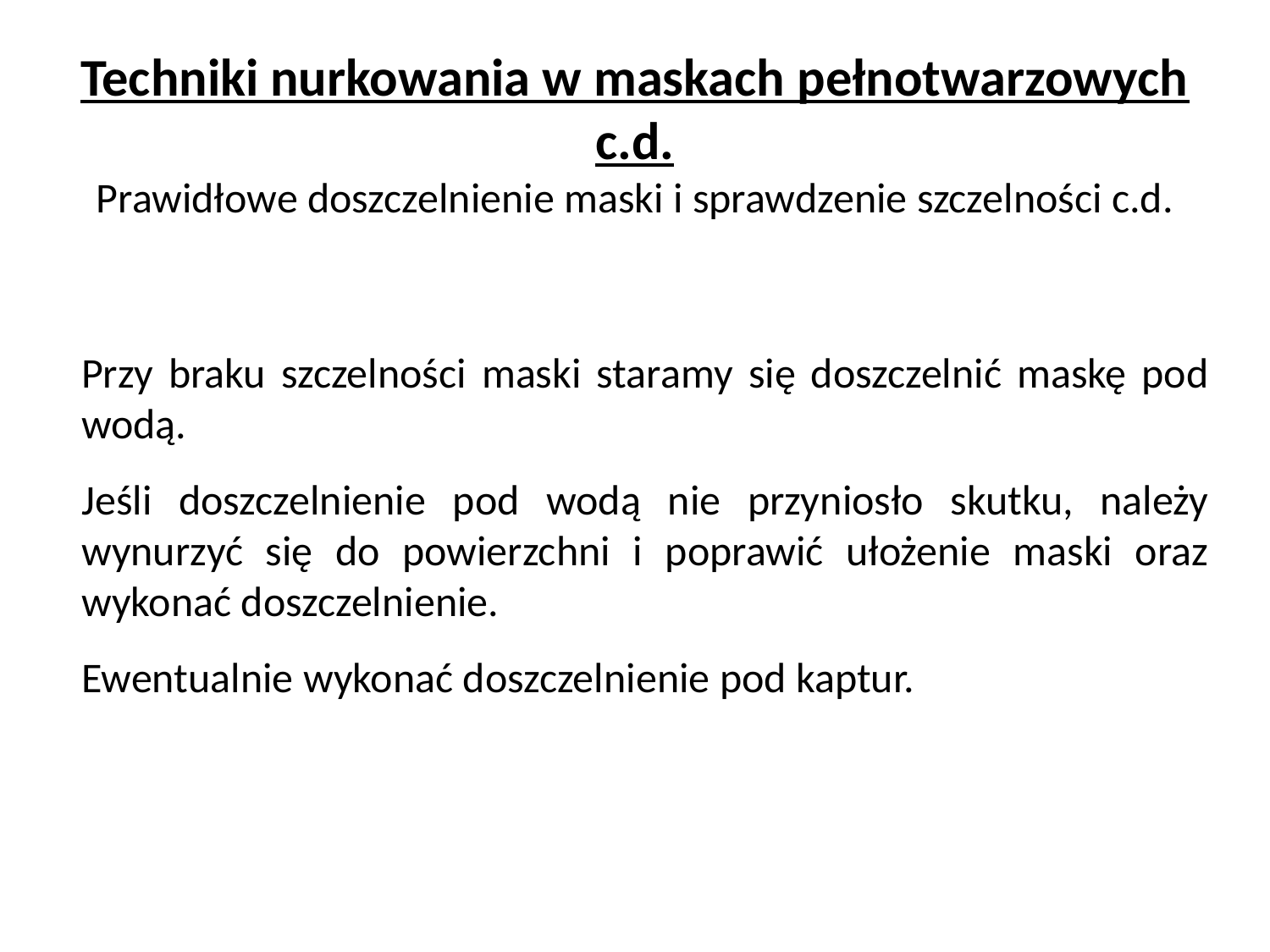

# Techniki nurkowania w maskach pełnotwarzowych c.d. Prawidłowe doszczelnienie maski i sprawdzenie szczelności c.d.
Przy braku szczelności maski staramy się doszczelnić maskę pod wodą.
Jeśli doszczelnienie pod wodą nie przyniosło skutku, należy wynurzyć się do powierzchni i poprawić ułożenie maski oraz wykonać doszczelnienie.
Ewentualnie wykonać doszczelnienie pod kaptur.